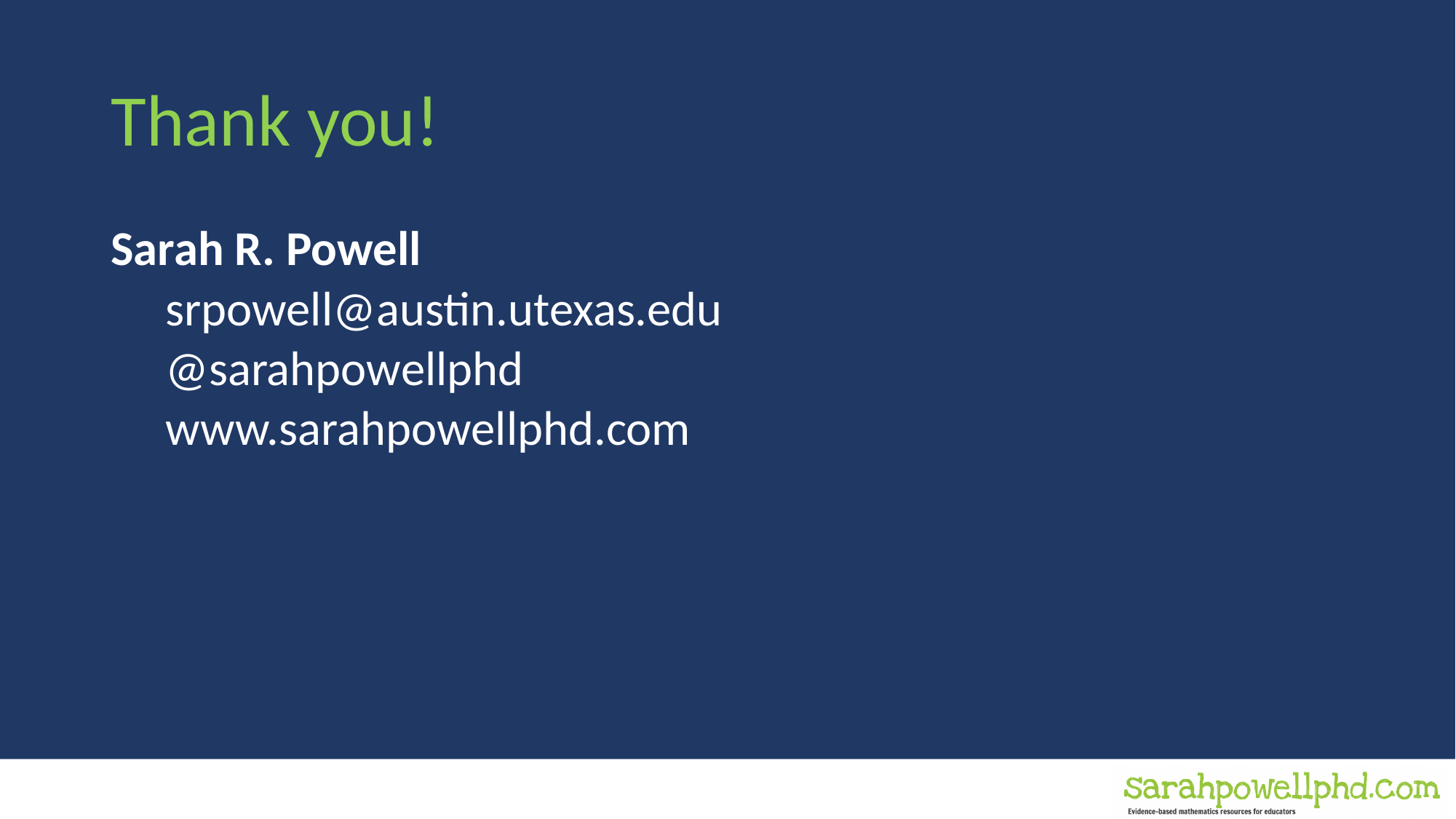

# Thank you!
Sarah R. Powell
srpowell@austin.utexas.edu
@sarahpowellphd
www.sarahpowellphd.com